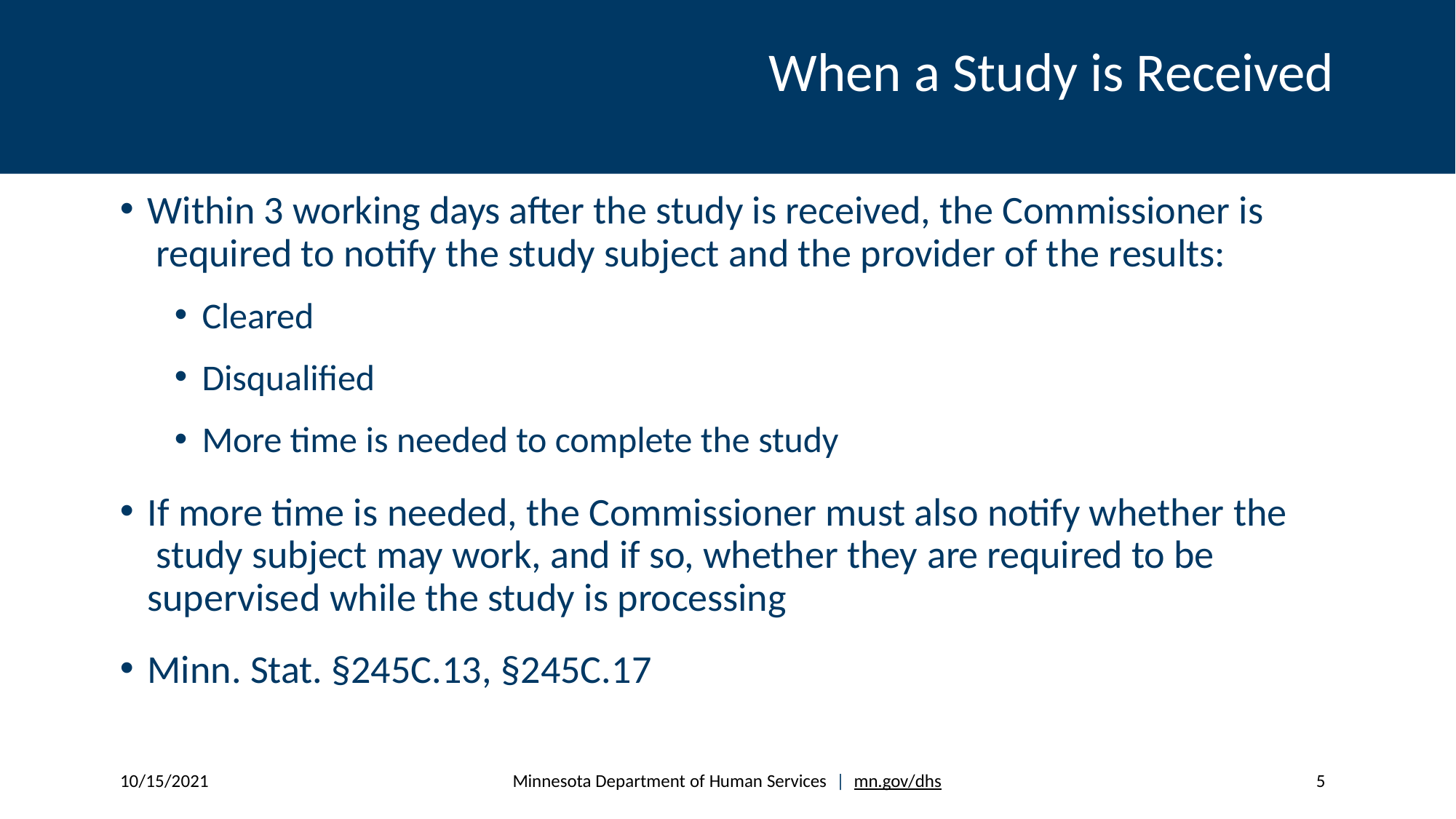

# When a Study is Received
Within 3 working days after the study is received, the Commissioner is  required to notify the study subject and the provider of the results:
Cleared
Disqualified
More time is needed to complete the study
If more time is needed, the Commissioner must also notify whether the  study subject may work, and if so, whether they are required to be  supervised while the study is processing
Minn. Stat. §245C.13, §245C.17
10/15/2021
Minnesota Department of Human Services | mn.gov/dhs
5